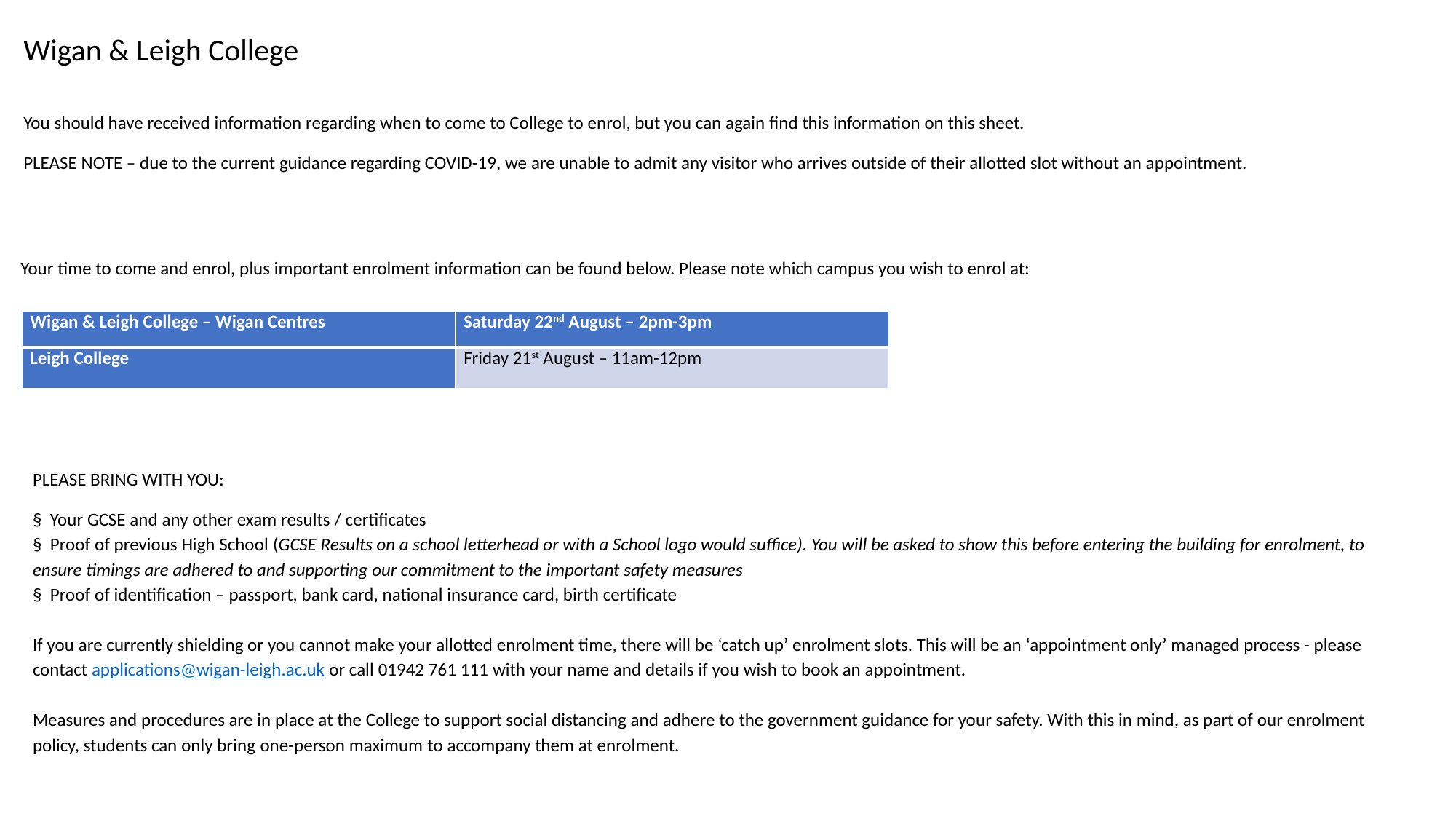

Wigan & Leigh College

You should have received information regarding when to come to College to enrol, but you can again find this information on this sheet.
PLEASE NOTE – due to the current guidance regarding COVID-19, we are unable to admit any visitor who arrives outside of their allotted slot without an appointment.
Your time to come and enrol, plus important enrolment information can be found below. Please note which campus you wish to enrol at:
| Wigan & Leigh College – Wigan Centres | Saturday 22nd August – 2pm-3pm |
| --- | --- |
| Leigh College | Friday 21st August – 11am-12pm |
PLEASE BRING WITH YOU:
§  Your GCSE and any other exam results / certificates
§  Proof of previous High School (GCSE Results on a school letterhead or with a School logo would suffice). You will be asked to show this before entering the building for enrolment, to ensure timings are adhered to and supporting our commitment to the important safety measures
§  Proof of identification – passport, bank card, national insurance card, birth certificate

If you are currently shielding or you cannot make your allotted enrolment time, there will be ‘catch up’ enrolment slots. This will be an ‘appointment only’ managed process - please contact applications@wigan-leigh.ac.uk or call 01942 761 111 with your name and details if you wish to book an appointment.

Measures and procedures are in place at the College to support social distancing and adhere to the government guidance for your safety. With this in mind, as part of our enrolment policy, students can only bring one-person maximum to accompany them at enrolment.